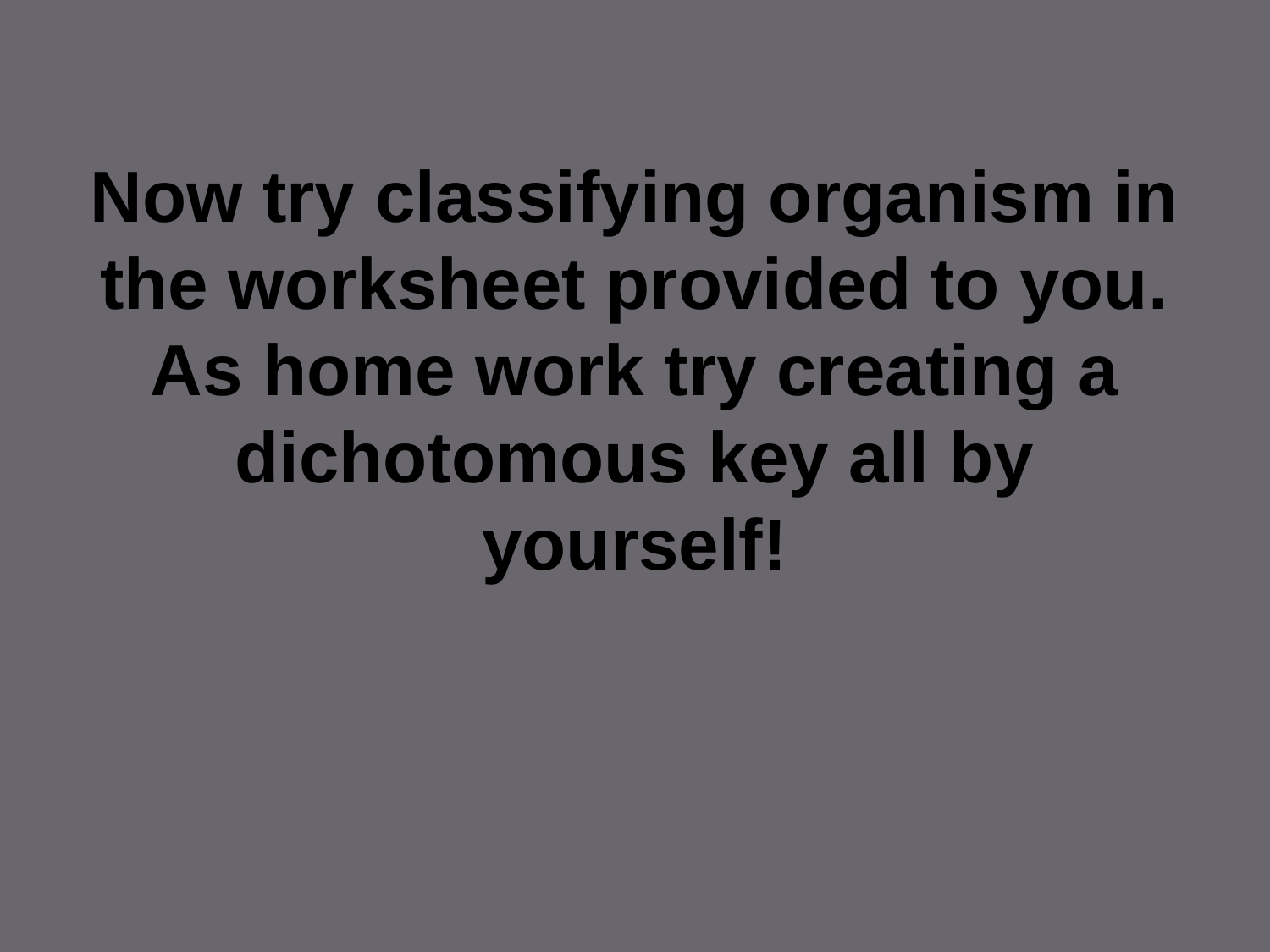

# Now try classifying organism in the worksheet provided to you. As home work try creating a dichotomous key all by yourself!